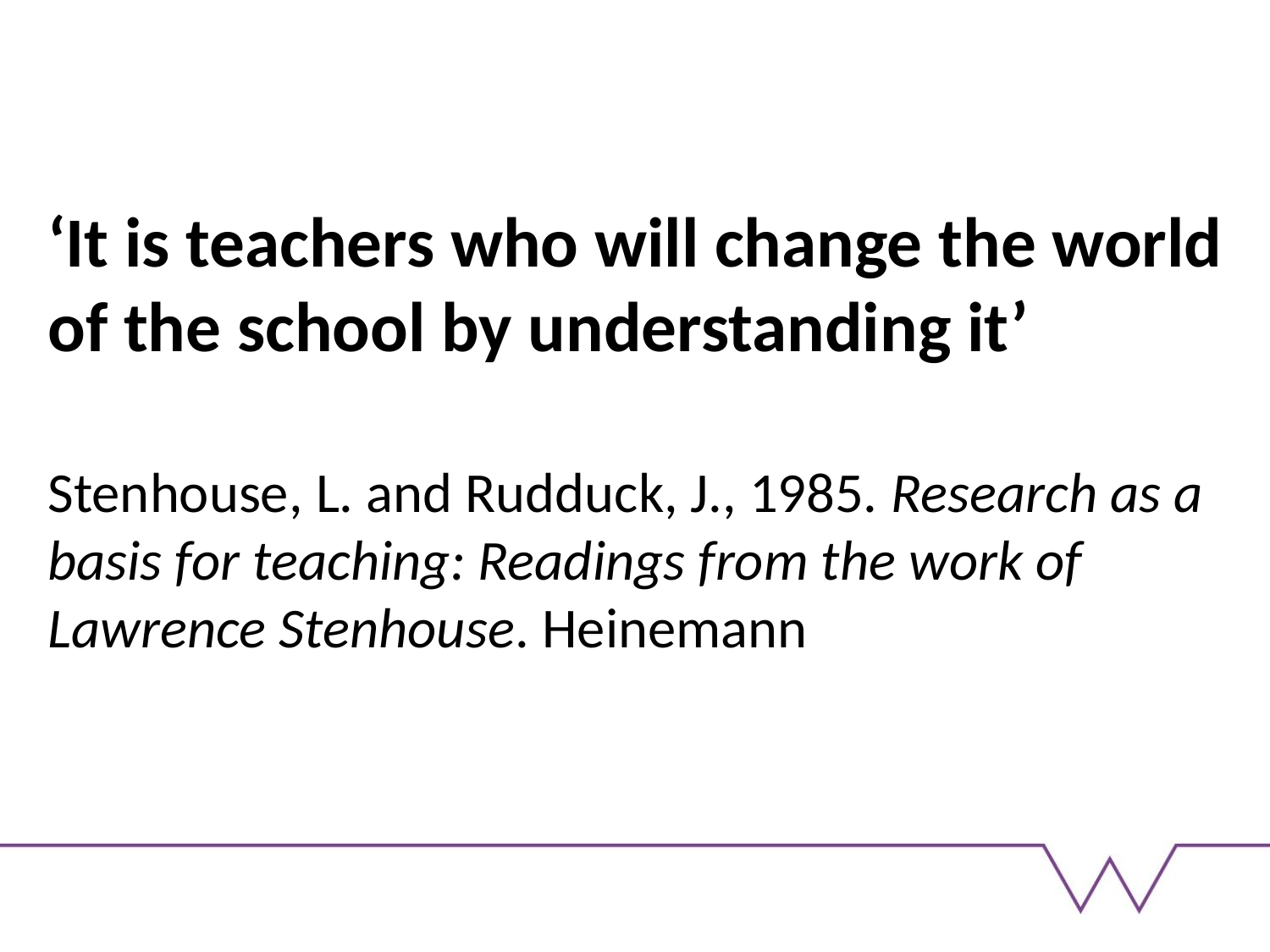

‘It is teachers who will change the world of the school by understanding it’

Stenhouse, L. and Rudduck, J., 1985. Research as a basis for teaching: Readings from the work of Lawrence Stenhouse. Heinemann